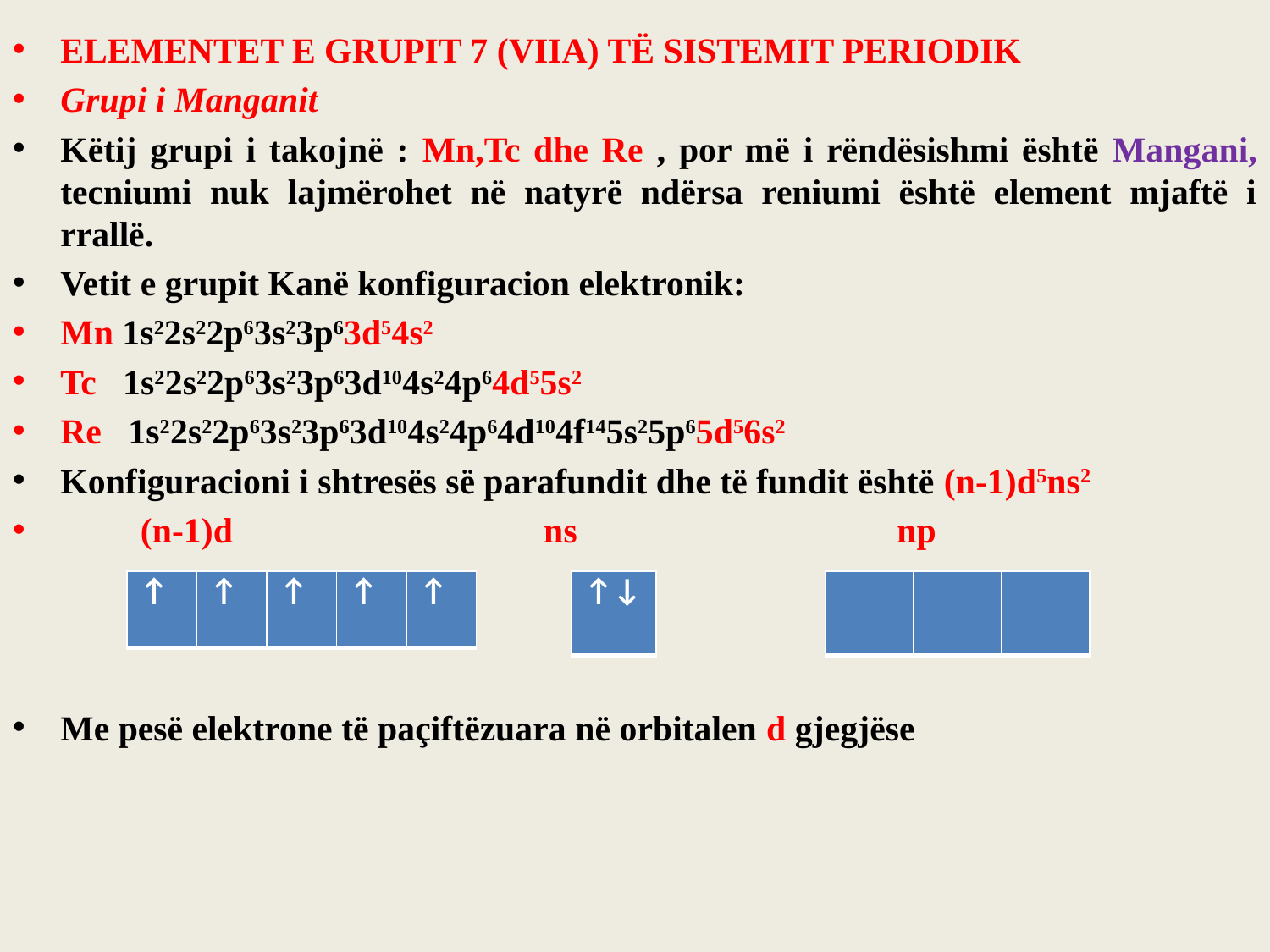

ELEMENTET E GRUPIT 7 (VIIA) TË SISTEMIT PERIODIK
Grupi i Manganit
Këtij grupi i takojnë : Mn,Tc dhe Re , por më i rëndësishmi është Mangani, tecniumi nuk lajmërohet në natyrë ndërsa reniumi është element mjaftë i rrallë.
Vetit e grupit Kanë konfiguracion elektronik:
Mn 1s22s22p63s23p63d54s2
Tc   1s22s22p63s23p63d104s24p64d55s2
Re   1s22s22p63s23p63d104s24p64d104f145s25p65d56s2
Konfiguracioni i shtresës së parafundit dhe të fundit është (n-1)d5ns2
         (n-1)d                                   ns                                    np

Me pesë elektrone të paçiftëzuara në orbitalen d gjegjëse
| ↑ | ↑ | ↑ | ↑ | ↑ |
| --- | --- | --- | --- | --- |
| ↑↓ |
| --- |
|  |  |  |
| --- | --- | --- |